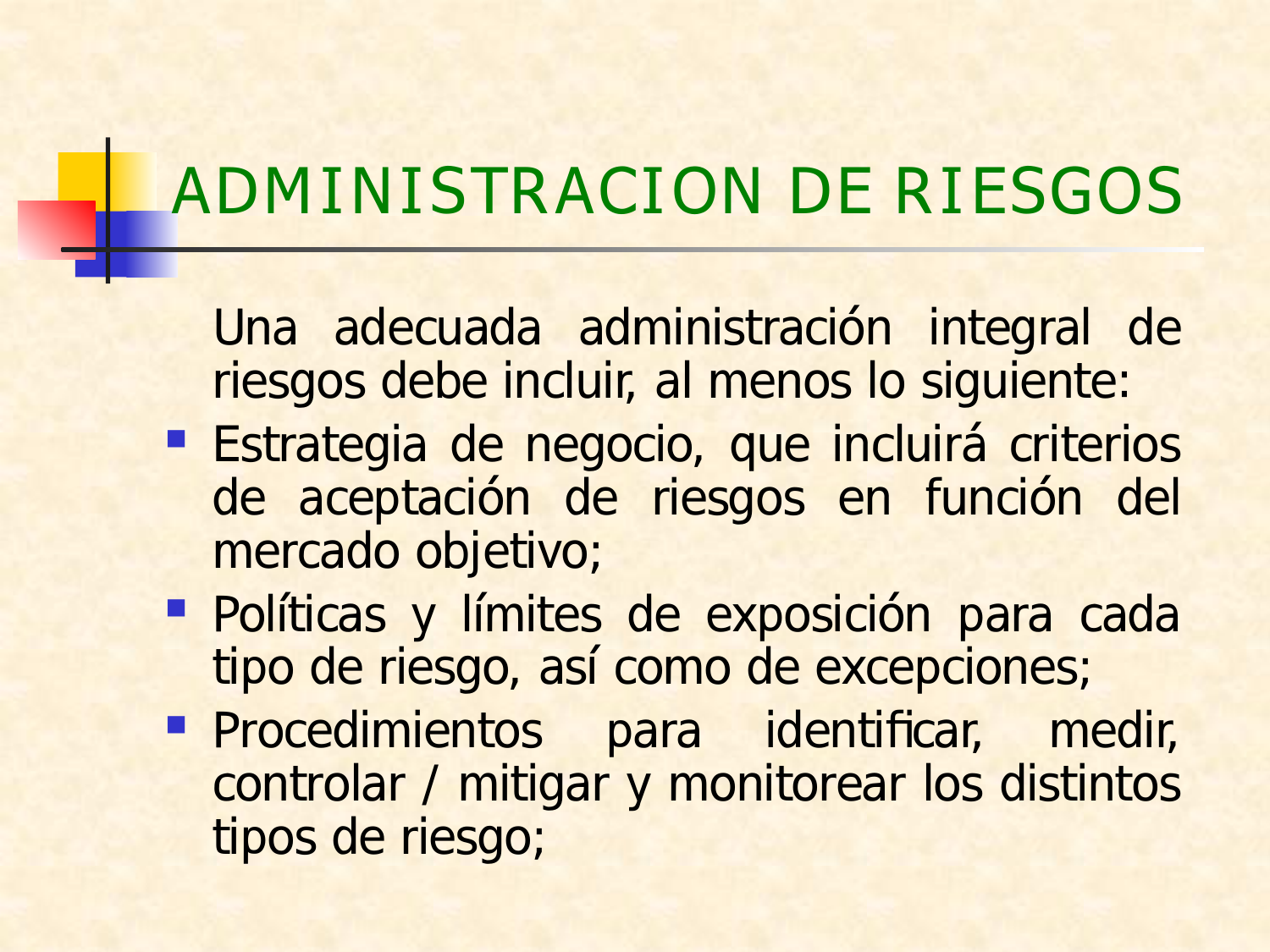

# ADMINISTRACION DE RIESGOS
	Una adecuada administración integral de riesgos debe incluir, al menos lo siguiente:
Estrategia de negocio, que incluirá criterios de aceptación de riesgos en función del mercado objetivo;
Políticas y límites de exposición para cada tipo de riesgo, así como de excepciones;
Procedimientos para identificar, medir, controlar / mitigar y monitorear los distintos tipos de riesgo;